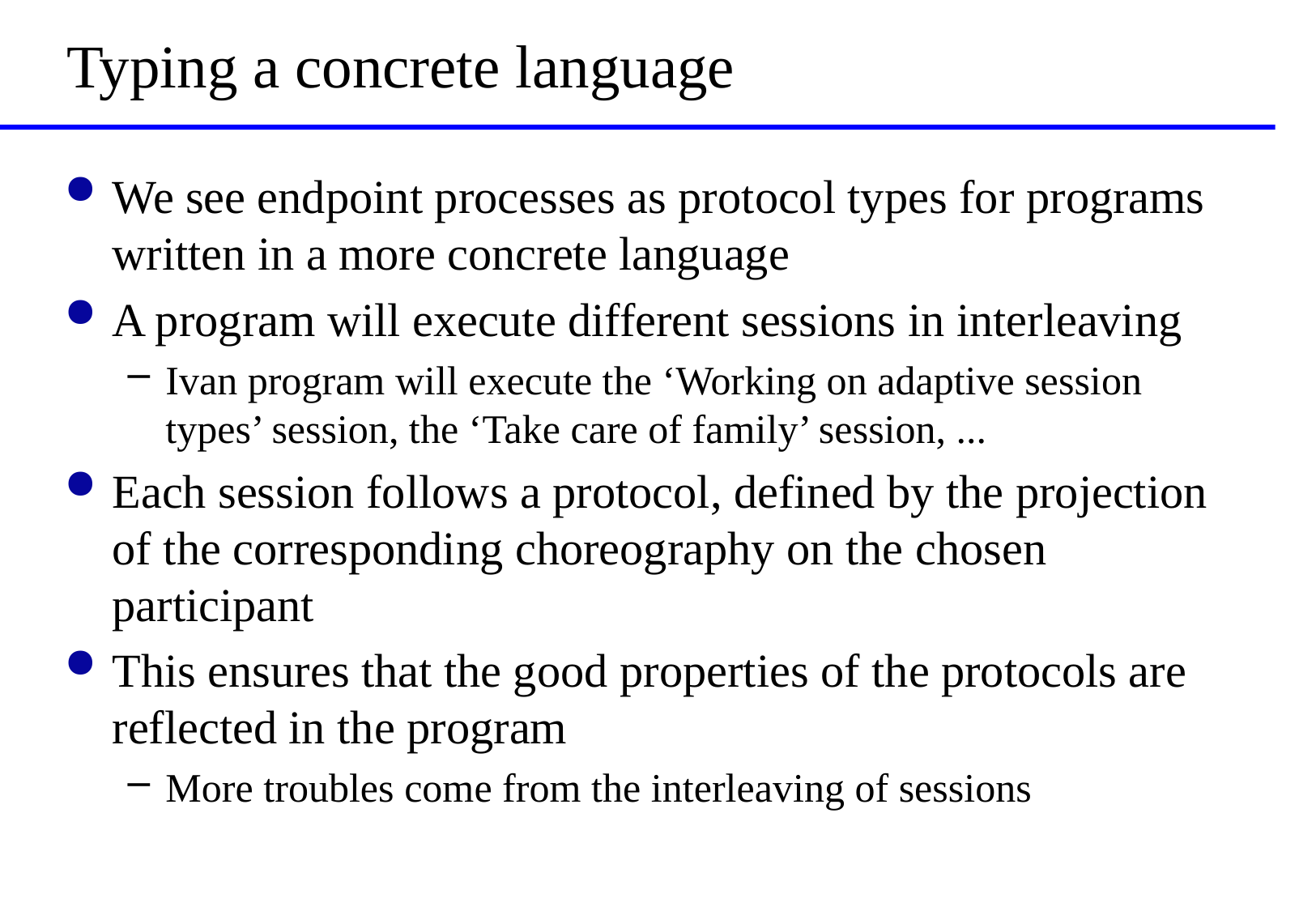

# Typing a concrete language
We see endpoint processes as protocol types for programs written in a more concrete language
A program will execute different sessions in interleaving
Ivan program will execute the ‘Working on adaptive session types’ session, the ‘Take care of family’ session, ...
Each session follows a protocol, defined by the projection of the corresponding choreography on the chosen participant
This ensures that the good properties of the protocols are reflected in the program
More troubles come from the interleaving of sessions